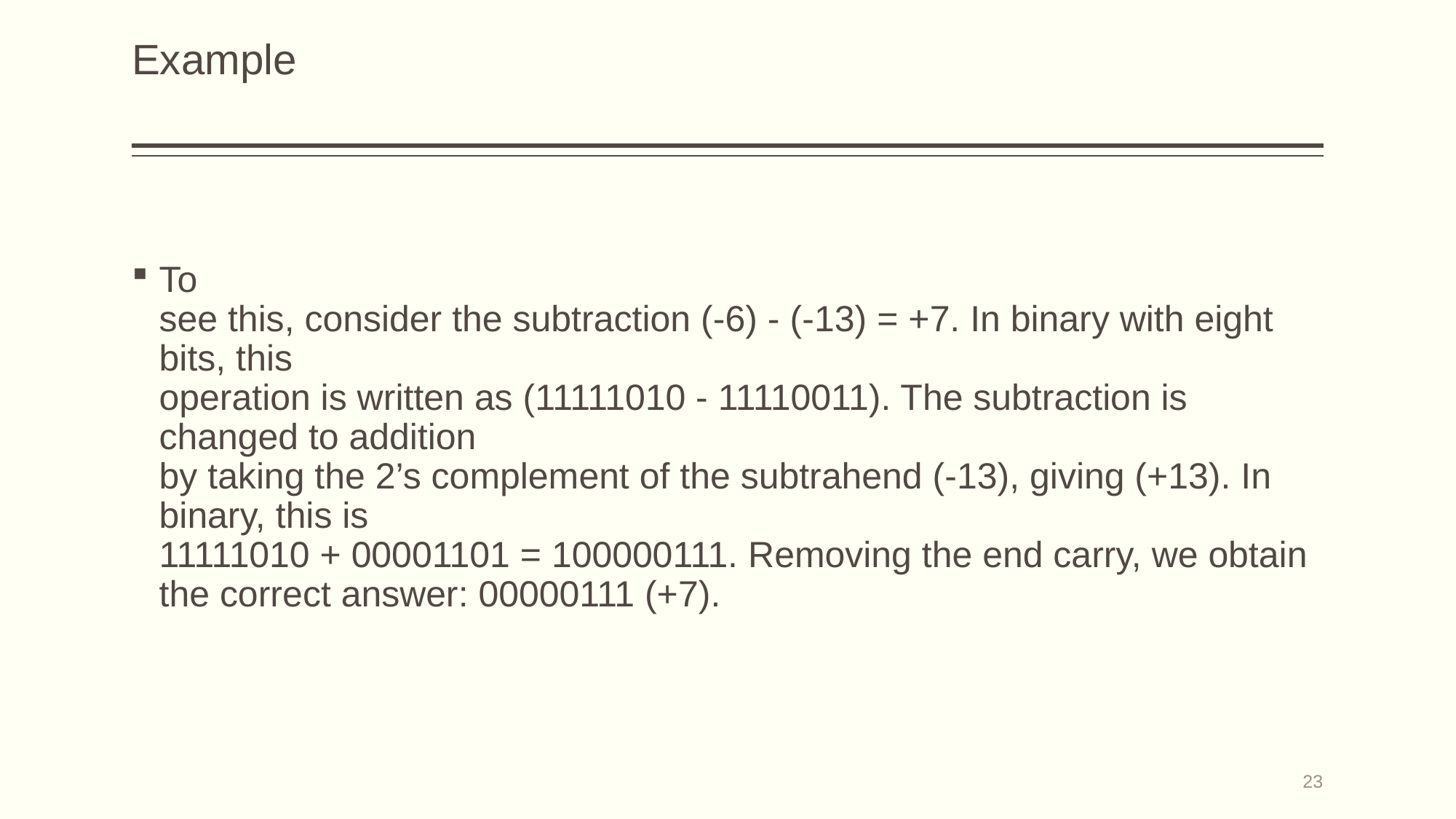

# Example

To
see this, consider the subtraction (-6) - (-13) = +7. In binary with eight bits, this
operation is written as (11111010 - 11110011). The subtraction is changed to addition
by taking the 2’s complement of the subtrahend (-13), giving (+13). In binary, this is
11111010 + 00001101 = 100000111. Removing the end carry, we obtain the correct answer: 00000111 (+7).
23